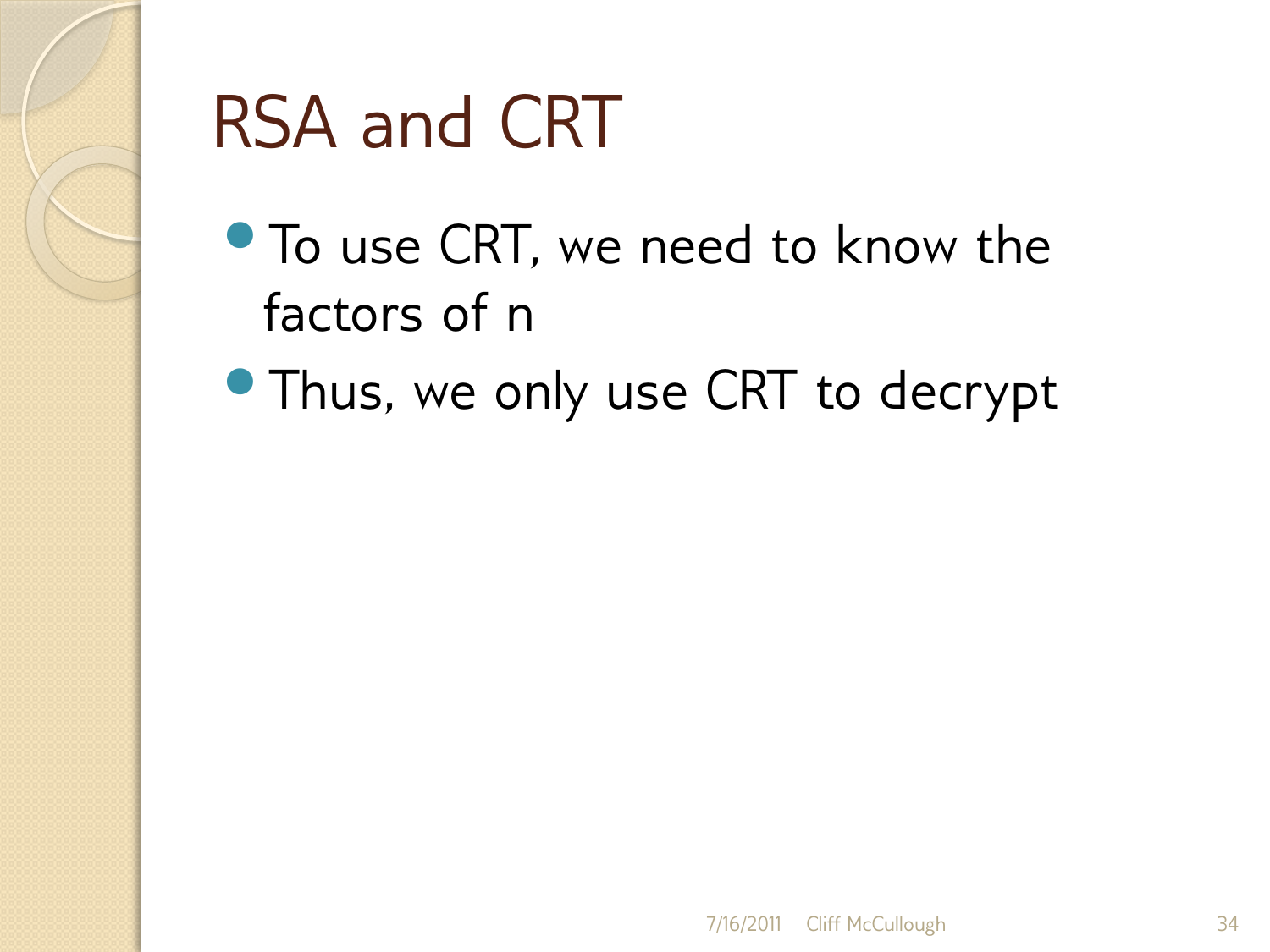

# RSA and CRT
To use CRT, we need to know the factors of n
Thus, we only use CRT to decrypt
7/16/2011
Cliff McCullough
34